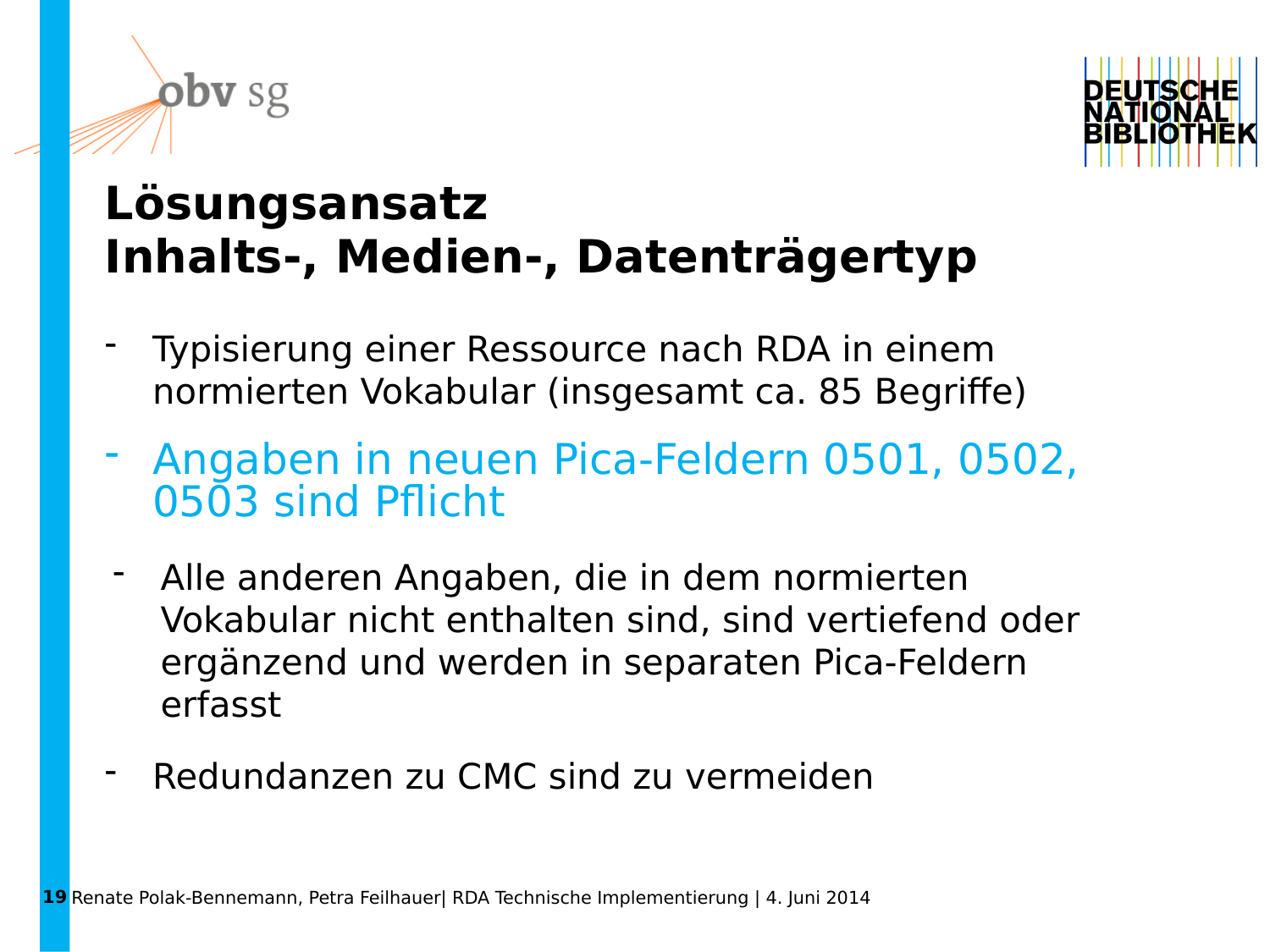

19
# Lösungsansatz Inhalts-, Medien-, Datenträgertyp
Typisierung einer Ressource nach RDA in einem normierten Vokabular (insgesamt ca. 85 Begriffe)
Angaben in neuen Pica-Feldern 0501, 0502, 0503 sind Pflicht
Alle anderen Angaben, die in dem normierten Vokabular nicht enthalten sind, sind vertiefend oder ergänzend und werden in separaten Pica-Feldern erfasst
Redundanzen zu CMC sind zu vermeiden

Renate Polak-Bennemann, Petra Feilhauer| RDA Technische Implementierung | 4. Juni 2014